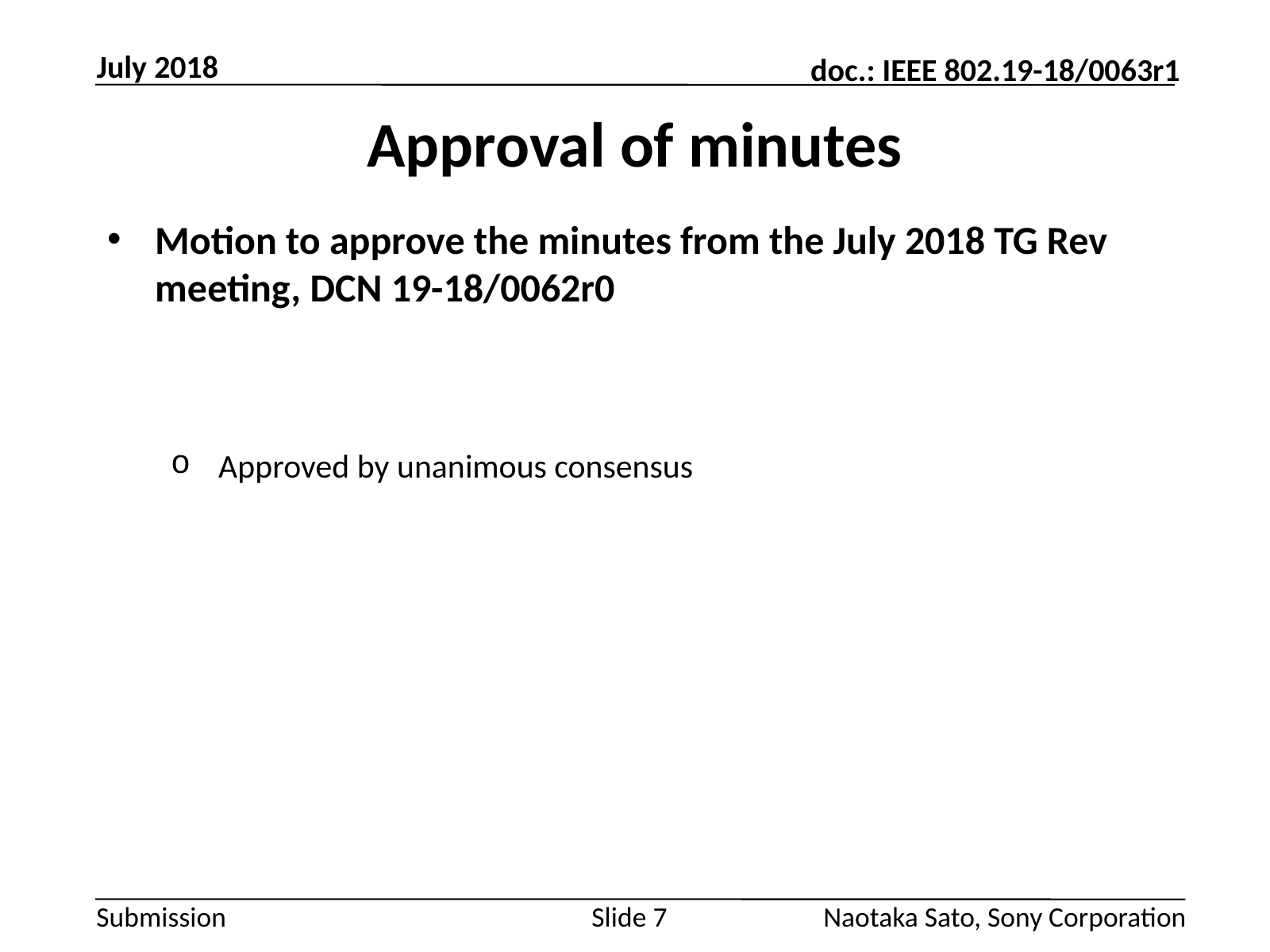

July 2018
# Approval of minutes
Motion to approve the minutes from the July 2018 TG Rev meeting, DCN 19-18/0062r0

Approved by unanimous consensus
Slide 7
Naotaka Sato, Sony Corporation